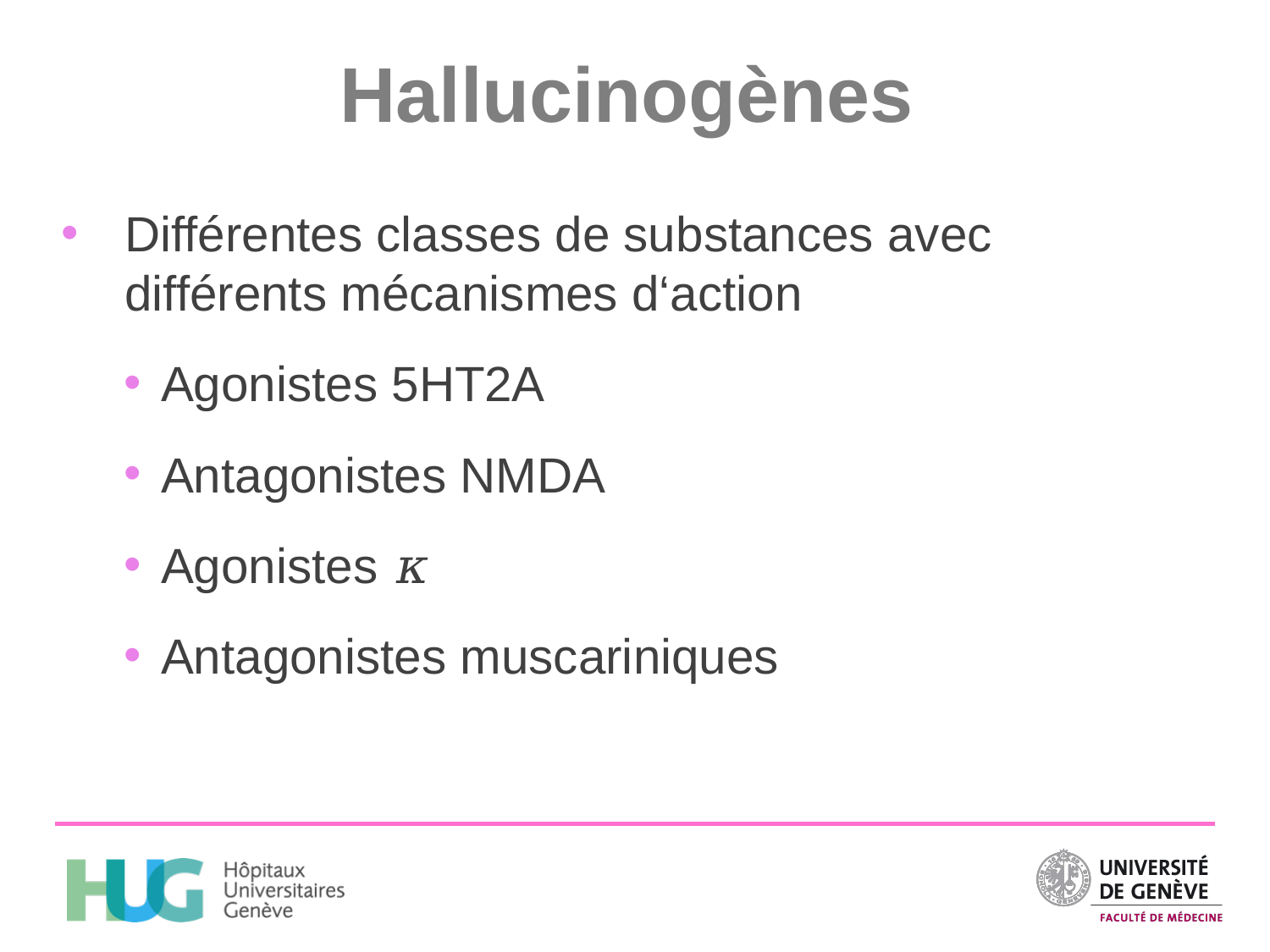

# Hallucinogènes
Différentes classes de substances avec différents mécanismes d‘action
Agonistes 5HT2A
Antagonistes NMDA
Agonistes 𝜅
Antagonistes muscariniques